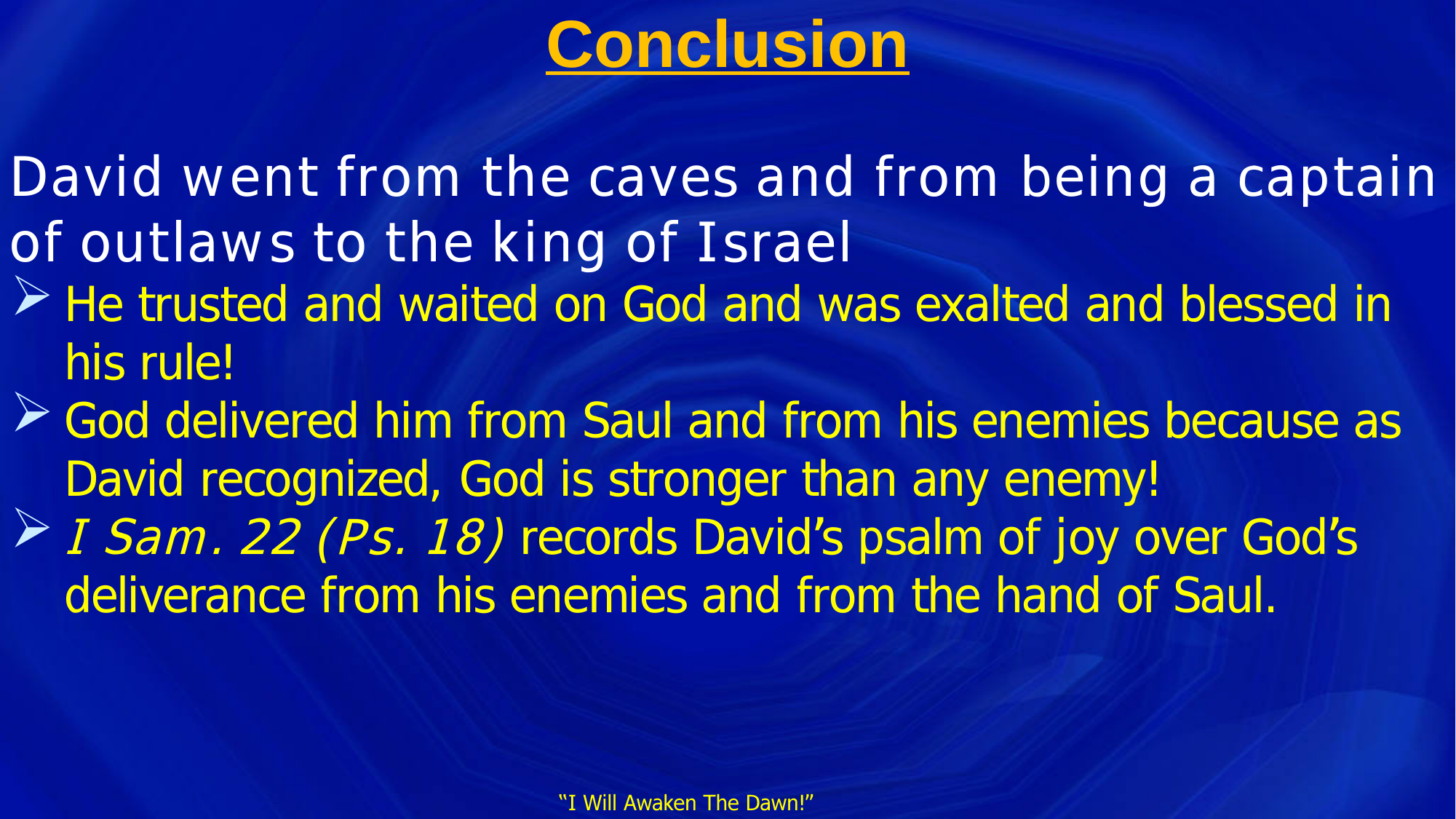

# Conclusion
David went from the caves and from being a captain of outlaws to the king of Israel
He trusted and waited on God and was exalted and blessed in his rule!
God delivered him from Saul and from his enemies because as David recognized, God is stronger than any enemy!
I Sam. 22 (Ps. 18) records David’s psalm of joy over God’s deliverance from his enemies and from the hand of Saul.
“I Will Awaken The Dawn!”